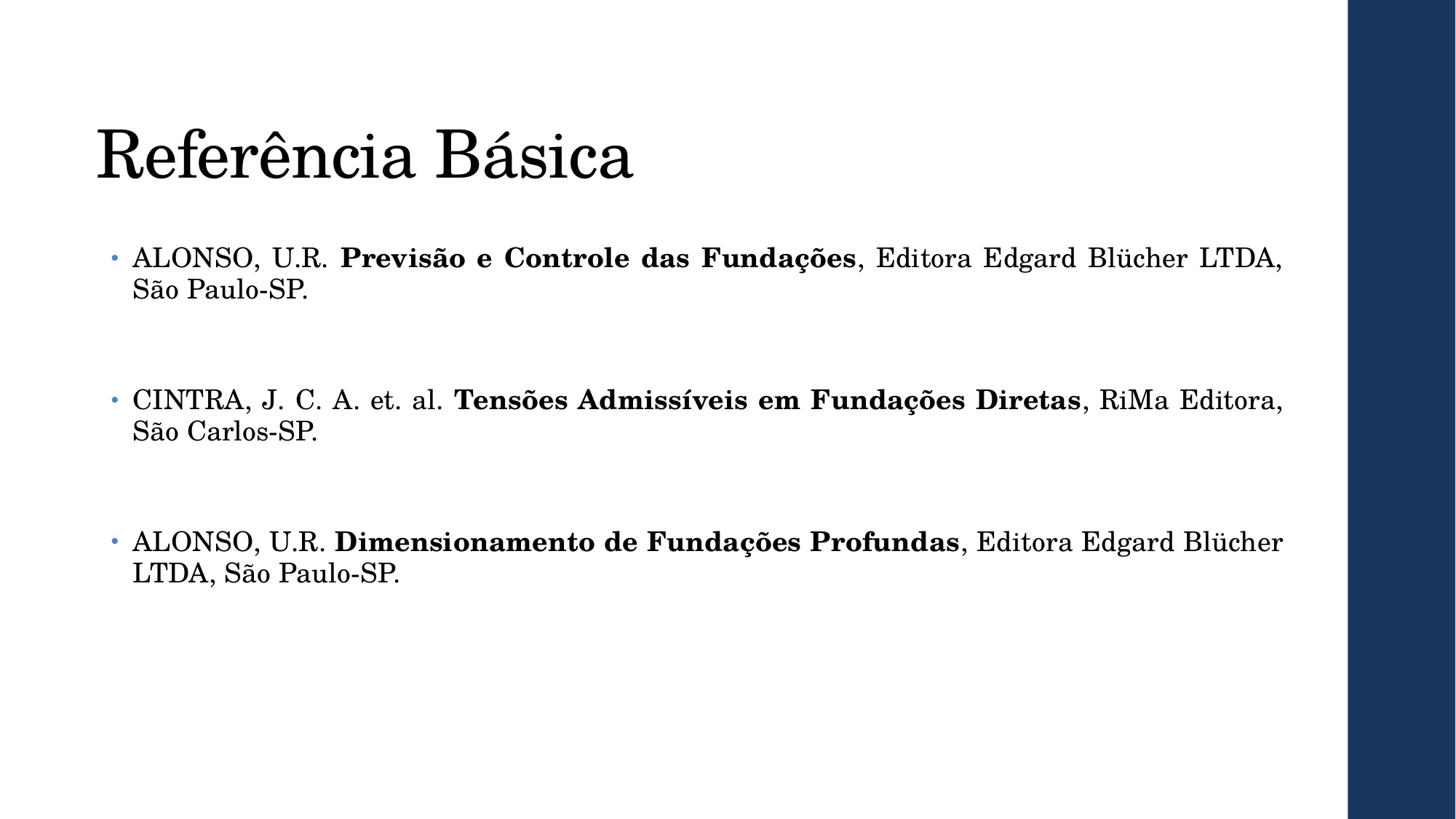

# Referência Básica
ALONSO, U.R. Previsão e Controle das Fundações, Editora Edgard Blücher LTDA, São Paulo-SP.

CINTRA, J. C. A. et. al. Tensões Admissíveis em Fundações Diretas, RiMa Editora, São Carlos-SP.

ALONSO, U.R. Dimensionamento de Fundações Profundas, Editora Edgard Blücher LTDA, São Paulo-SP.